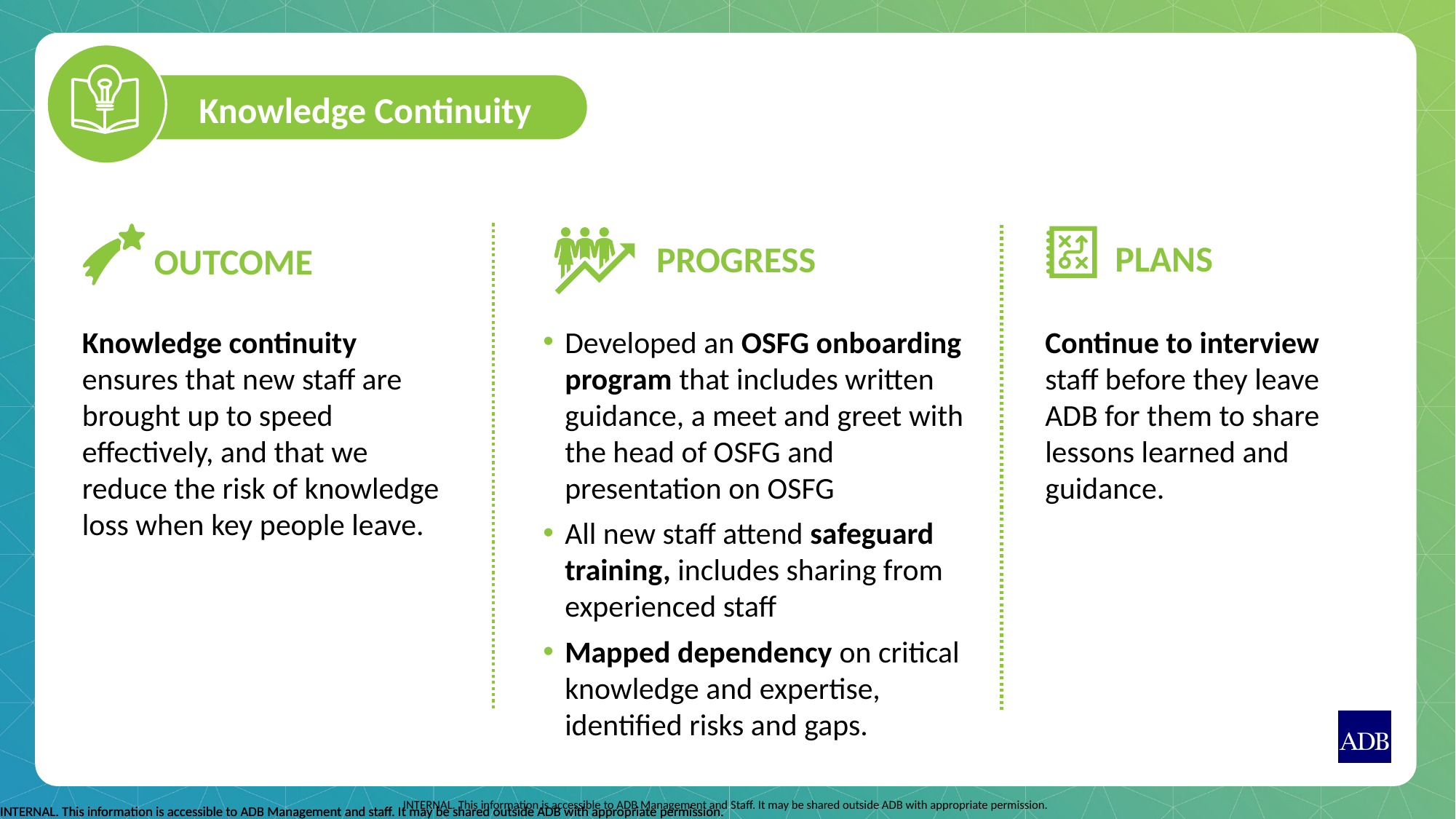

Knowledge Continuity

Plans
Progress
OUTCOME
Developed an OSFG onboarding program that includes written guidance, a meet and greet with the head of OSFG and presentation on OSFG
All new staff attend safeguard training, includes sharing from experienced staff
Mapped dependency on critical knowledge and expertise, identified risks and gaps.
Continue to interview staff before they leave ADB for them to share lessons learned and guidance.
Knowledge continuity ensures that new staff are brought up to speed effectively, and that we reduce the risk of knowledge loss when key people leave.